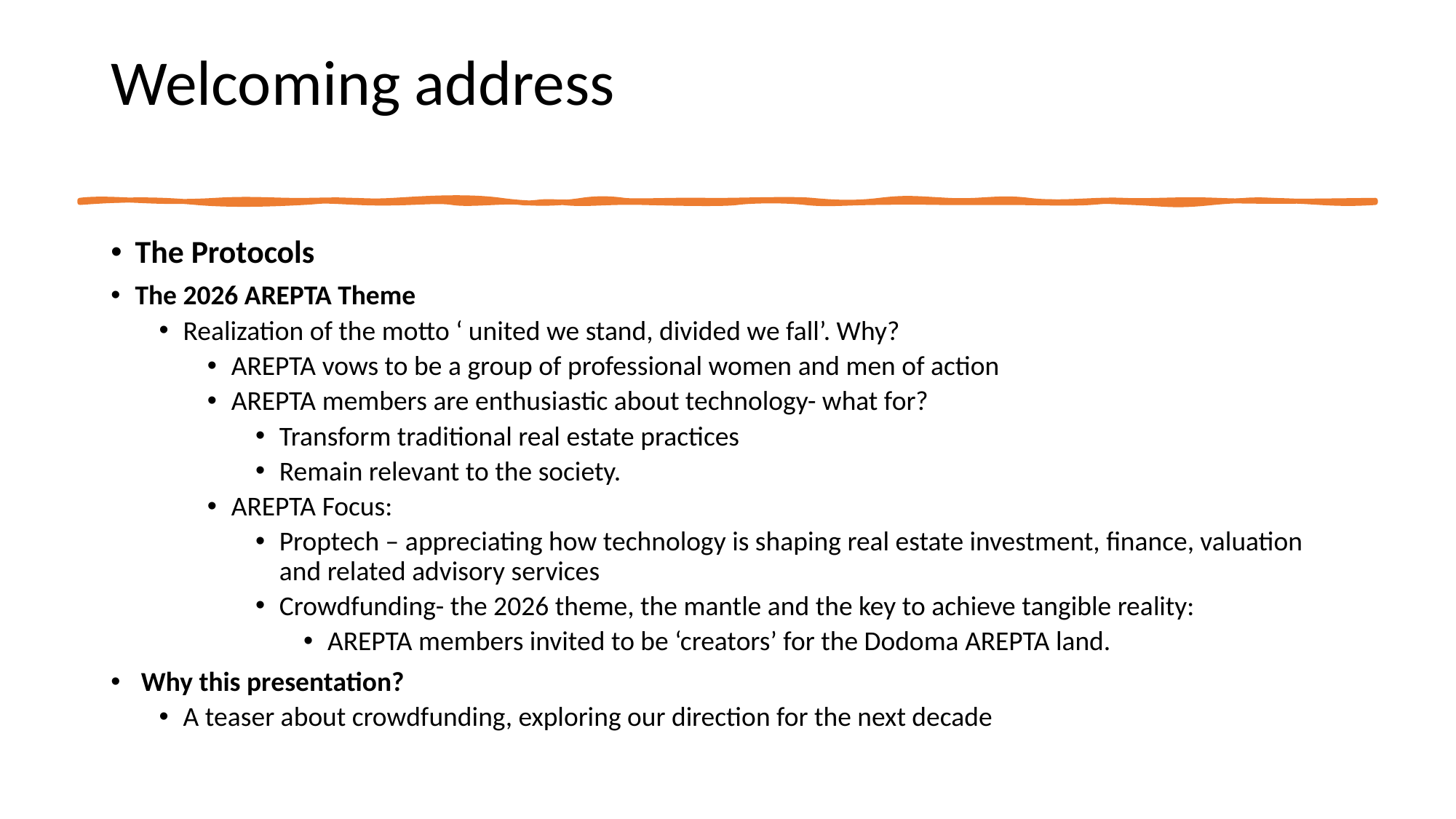

# Welcoming address

The Protocols
The 2026 AREPTA Theme
Realization of the motto ‘ united we stand, divided we fall’. Why?
AREPTA vows to be a group of professional women and men of action
AREPTA members are enthusiastic about technology- what for?
Transform traditional real estate practices
Remain relevant to the society.
AREPTA Focus:
Proptech – appreciating how technology is shaping real estate investment, finance, valuation and related advisory services
Crowdfunding- the 2026 theme, the mantle and the key to achieve tangible reality:
AREPTA members invited to be ‘creators’ for the Dodoma AREPTA land.
 Why this presentation?
A teaser about crowdfunding, exploring our direction for the next decade
3